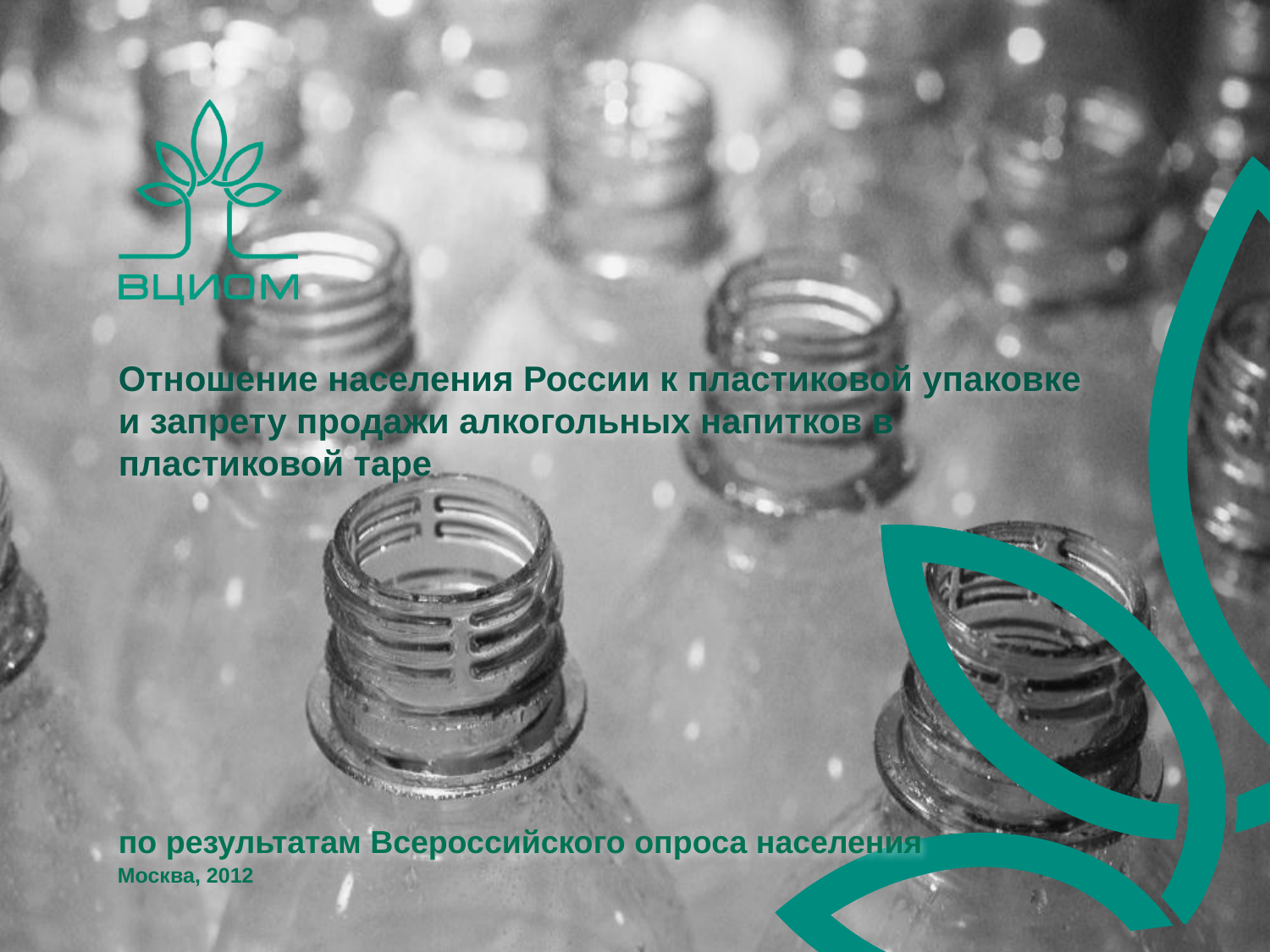

# Отношение населения России к пластиковой упаковке и запрету продажи алкогольных напитков в пластиковой таре по результатам Всероссийского опроса населения
Москва, 2012